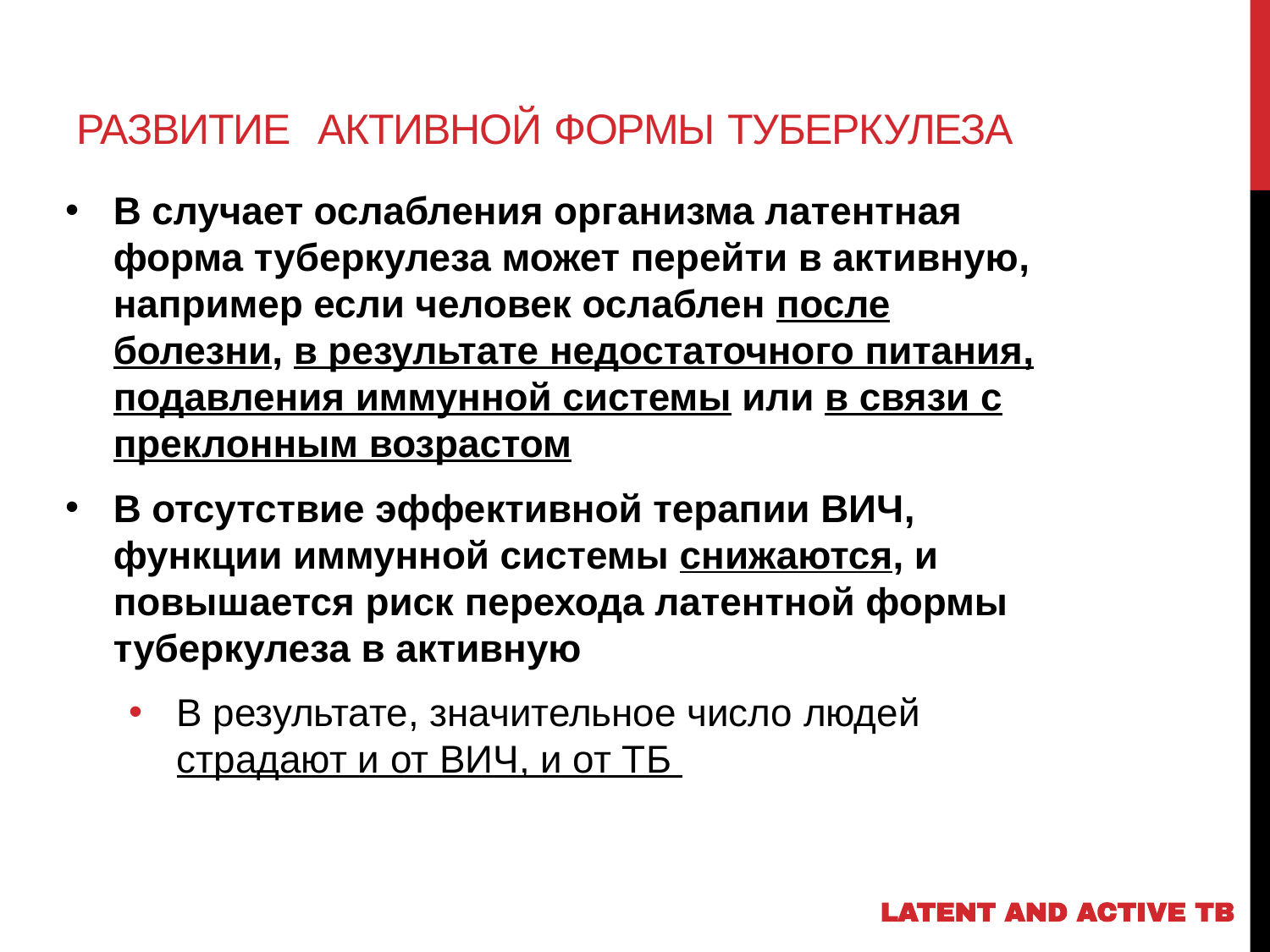

# Развитие  активной формы туберкулеза
В случает ослабления организма латентная форма туберкулеза может перейти в активную, например если человек ослаблен после болезни, в результате недостаточного питания, подавления иммунной системы или в связи с преклонным возрастом
В отсутствие эффективной терапии ВИЧ, функции иммунной системы снижаются, и повышается риск перехода латентной формы туберкулеза в активную
В результате, значительное число людей страдают и от ВИЧ, и от ТБ
LATENT AND ACTIVE TB